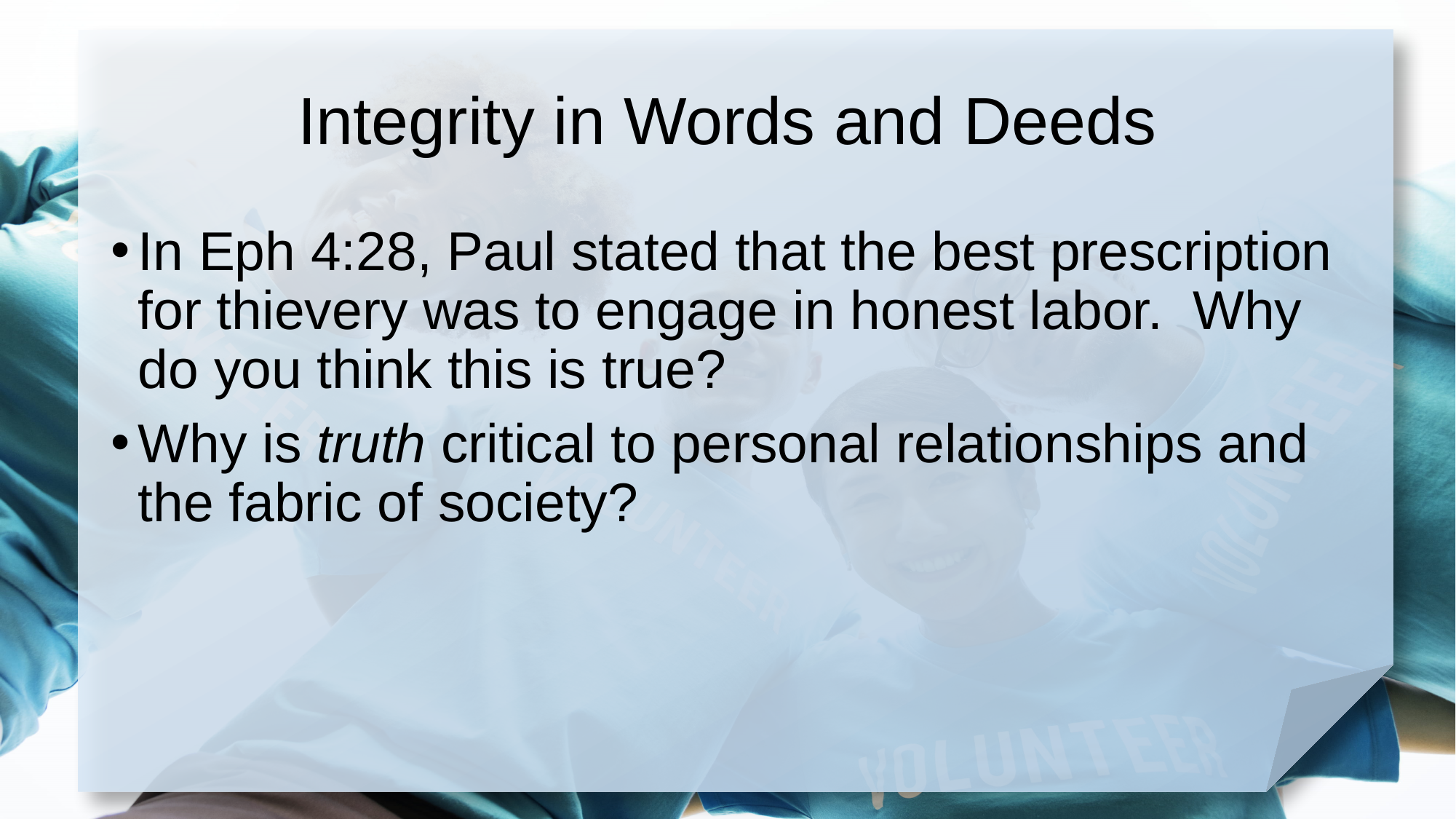

# Integrity in Words and Deeds
In Eph 4:28, Paul stated that the best prescription for thievery was to engage in honest labor.  Why do you think this is true?
Why is truth critical to personal relationships and the fabric of society?